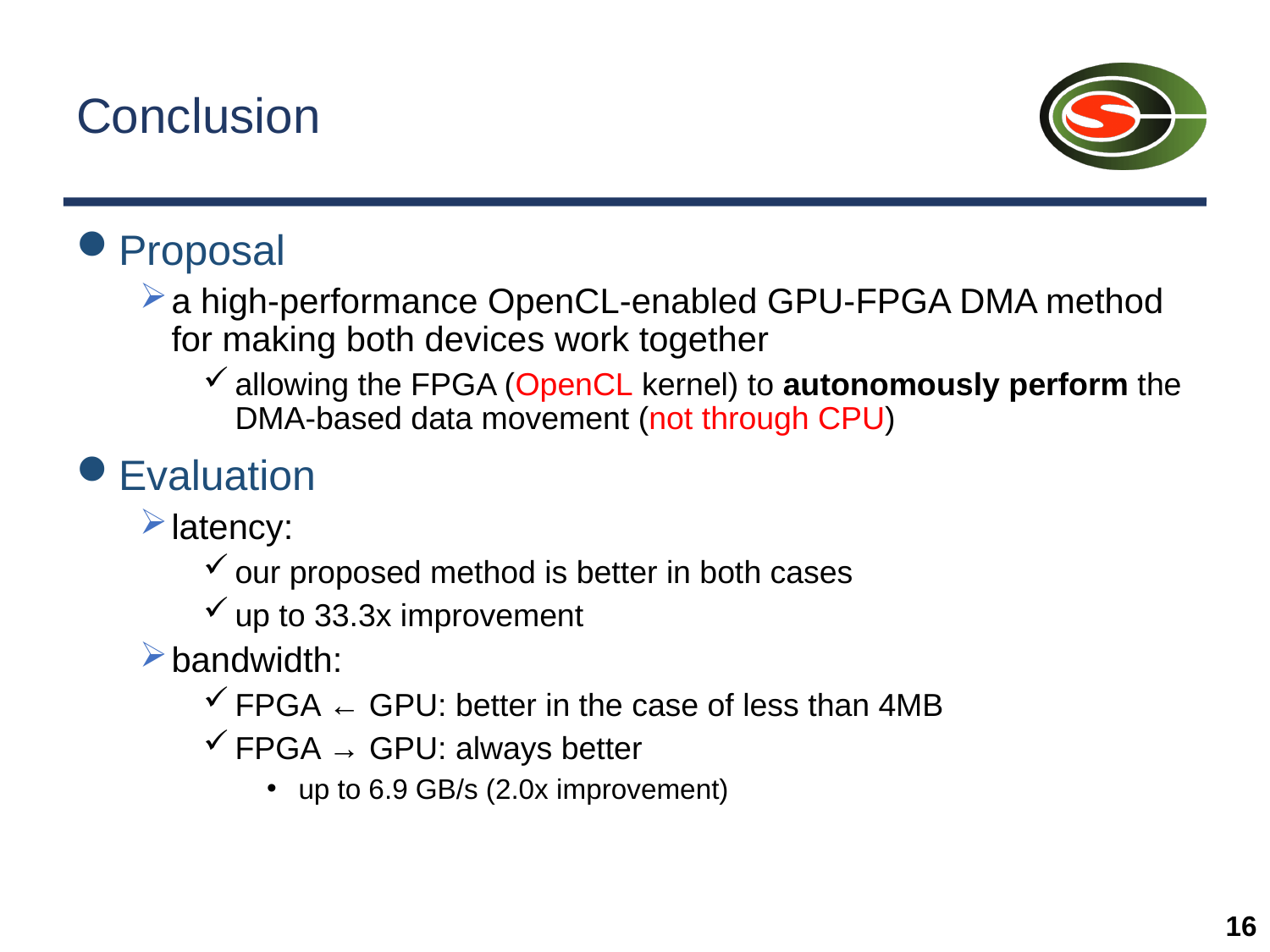

# Conclusion
Proposal
a high-performance OpenCL-enabled GPU-FPGA DMA method for making both devices work together
allowing the FPGA (OpenCL kernel) to autonomously perform the DMA-based data movement (not through CPU)
Evaluation
latency:
our proposed method is better in both cases
up to 33.3x improvement
bandwidth:
FPGA ← GPU: better in the case of less than 4MB
FPGA → GPU: always better
up to 6.9 GB/s (2.0x improvement)
16